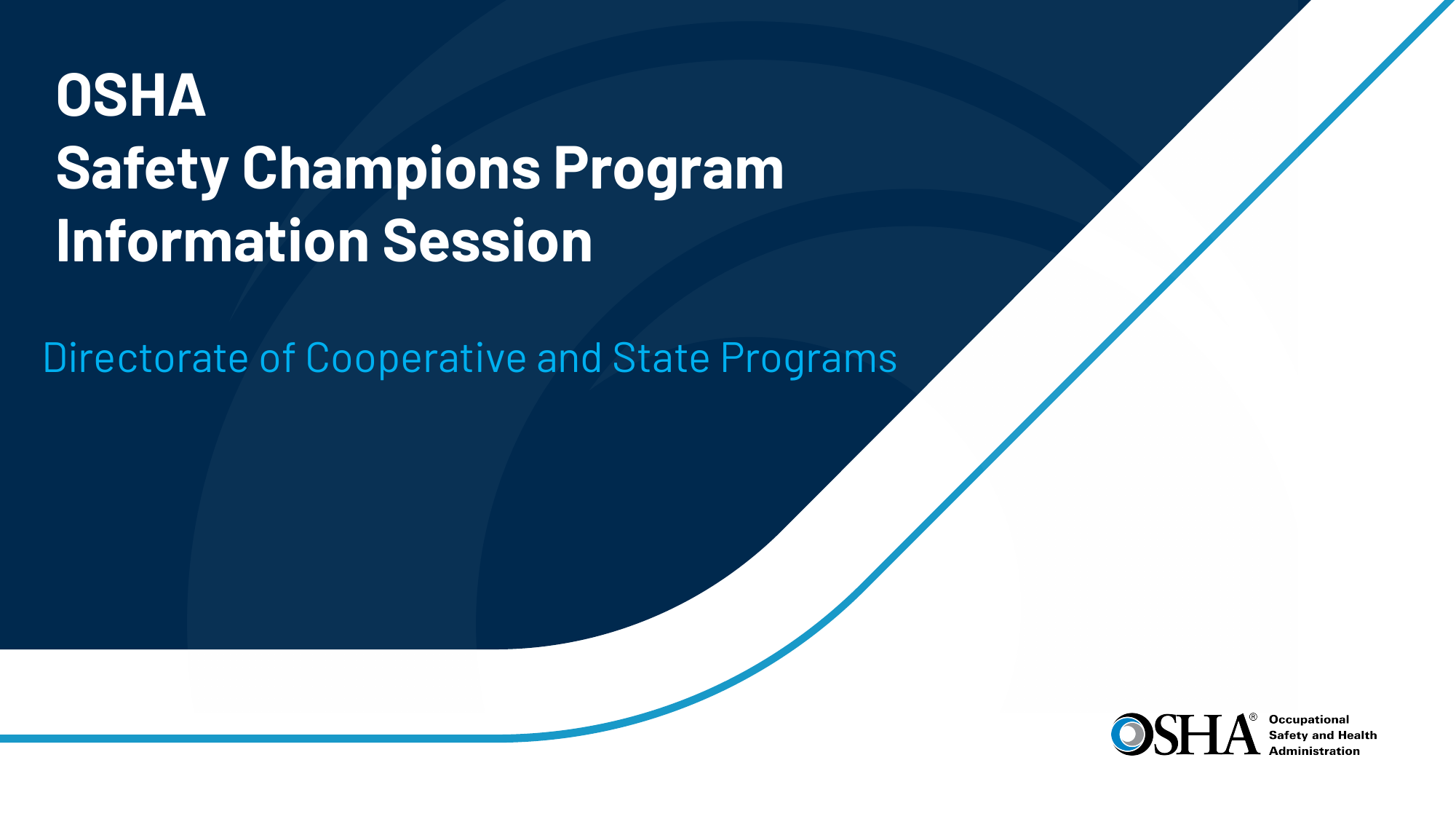

# OSHA Safety Champions Program Information Session
Directorate of Cooperative and State Programs